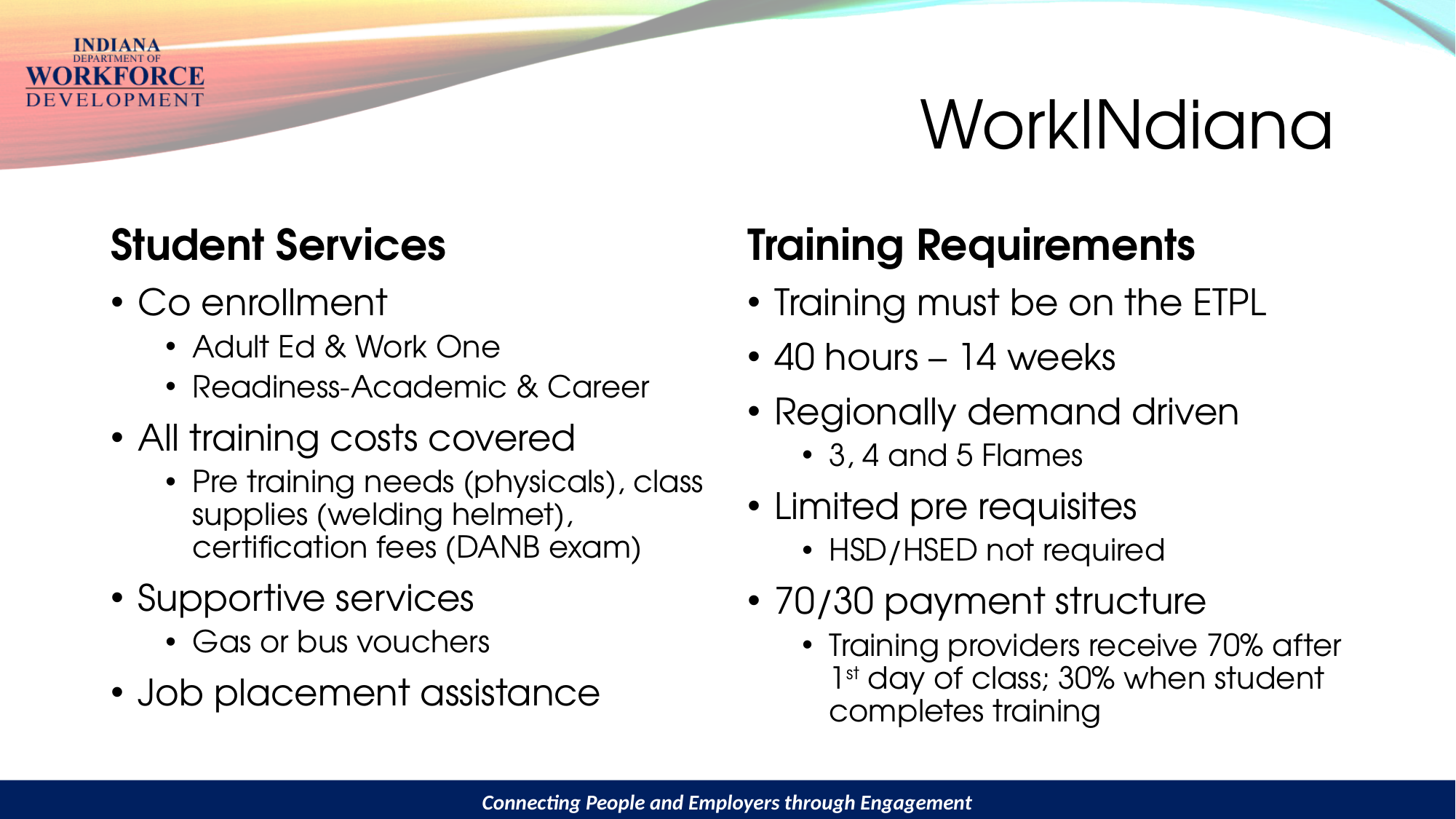

# WorkINdiana
Student Services
Co enrollment
Adult Ed & Work One
Readiness-Academic & Career
All training costs covered
Pre training needs (physicals), class supplies (welding helmet), certification fees (DANB exam)
Supportive services
Gas or bus vouchers
Job placement assistance

Training Requirements
Training must be on the ETPL
40 hours – 14 weeks
Regionally demand driven
3, 4 and 5 Flames
Limited pre requisites
HSD/HSED not required
70/30 payment structure
Training providers receive 70% after 1st day of class; 30% when student completes training